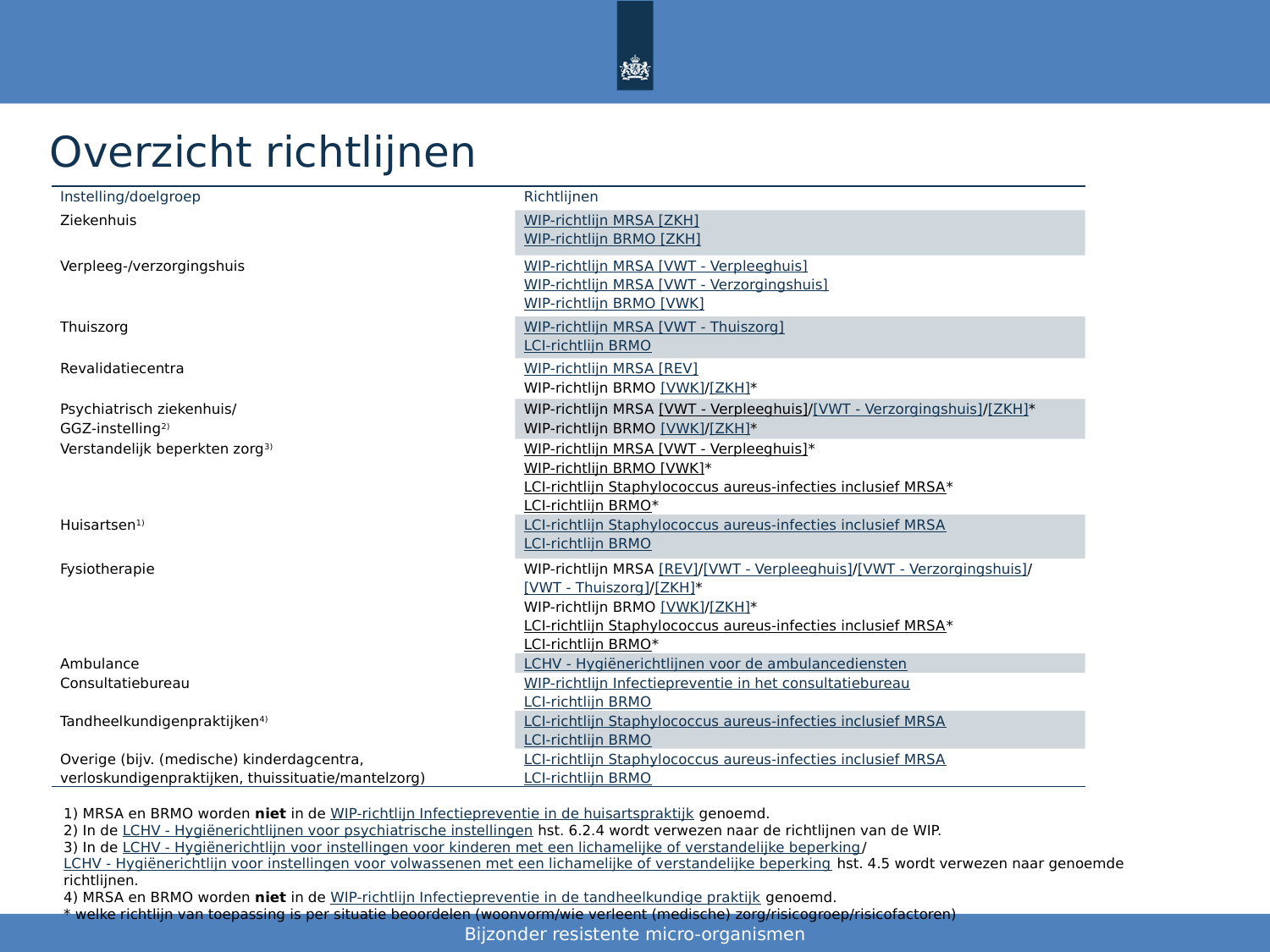

# Overzicht richtlijnen
| Instelling/doelgroep | Richtlijnen |
| --- | --- |
| Ziekenhuis | WIP-richtlijn MRSA [ZKH] WIP-richtlijn BRMO [ZKH] |
| Verpleeg-/verzorgingshuis | WIP-richtlijn MRSA [VWT - Verpleeghuis] WIP-richtlijn MRSA [VWT - Verzorgingshuis] WIP-richtlijn BRMO [VWK] |
| Thuiszorg | WIP-richtlijn MRSA [VWT - Thuiszorg] LCI-richtlijn BRMO |
| Revalidatiecentra | WIP-richtlijn MRSA [REV] WIP-richtlijn BRMO [VWK]/[ZKH]\* |
| Psychiatrisch ziekenhuis/ GGZ-instelling2) | WIP-richtlijn MRSA [VWT - Verpleeghuis]/[VWT - Verzorgingshuis]/[ZKH]\* WIP-richtlijn BRMO [VWK]/[ZKH]\* |
| Verstandelijk beperkten zorg3) | WIP-richtlijn MRSA [VWT - Verpleeghuis]\* WIP-richtlijn BRMO [VWK]\* LCI-richtlijn Staphylococcus aureus-infecties inclusief MRSA\* LCI-richtlijn BRMO\* |
| Huisartsen1) | LCI-richtlijn Staphylococcus aureus-infecties inclusief MRSA LCI-richtlijn BRMO |
| Fysiotherapie | WIP-richtlijn MRSA [REV]/[VWT - Verpleeghuis]/[VWT - Verzorgingshuis]/[VWT - Thuiszorg]/[ZKH]\* WIP-richtlijn BRMO [VWK]/[ZKH]\* LCI-richtlijn Staphylococcus aureus-infecties inclusief MRSA\* LCI-richtlijn BRMO\* |
| Ambulance | LCHV - Hygiënerichtlijnen voor de ambulancediensten |
| Consultatiebureau | WIP-richtlijn Infectiepreventie in het consultatiebureau LCI-richtlijn BRMO |
| Tandheelkundigenpraktijken4) | LCI-richtlijn Staphylococcus aureus-infecties inclusief MRSA LCI-richtlijn BRMO |
| Overige (bijv. (medische) kinderdagcentra, verloskundigenpraktijken, thuissituatie/mantelzorg) | LCI-richtlijn Staphylococcus aureus-infecties inclusief MRSA LCI-richtlijn BRMO |
1) MRSA en BRMO worden niet in de WIP-richtlijn Infectiepreventie in de huisartspraktijk genoemd.
2) In de LCHV - Hygiënerichtlijnen voor psychiatrische instellingen hst. 6.2.4 wordt verwezen naar de richtlijnen van de WIP.
3) In de LCHV - Hygiënerichtlijn voor instellingen voor kinderen met een lichamelijke of verstandelijke beperking/LCHV - Hygiënerichtlijn voor instellingen voor volwassenen met een lichamelijke of verstandelijke beperking hst. 4.5 wordt verwezen naar genoemde richtlijnen.
4) MRSA en BRMO worden niet in de WIP-richtlijn Infectiepreventie in de tandheelkundige praktijk genoemd.
* welke richtlijn van toepassing is per situatie beoordelen (woonvorm/wie verleent (medische) zorg/risicogroep/risicofactoren)
Bijzonder resistente micro-organismen